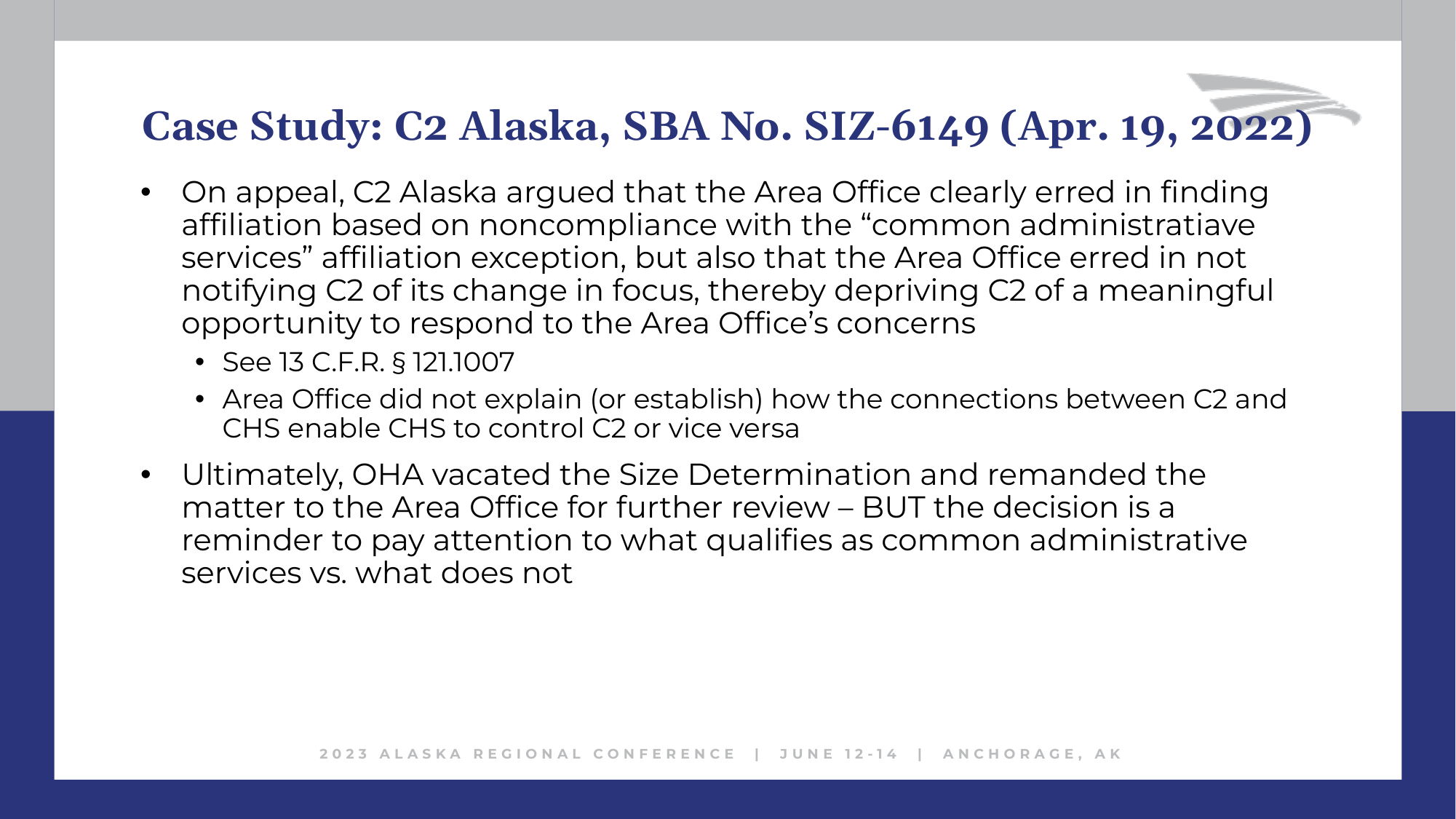

Case Study: C2 Alaska, SBA No. SIZ-6149 (Apr. 19, 2022)
On appeal, C2 Alaska argued that the Area Office clearly erred in finding affiliation based on noncompliance with the “common administratiave services” affiliation exception, but also that the Area Office erred in not notifying C2 of its change in focus, thereby depriving C2 of a meaningful opportunity to respond to the Area Office’s concerns
See 13 C.F.R. § 121.1007
Area Office did not explain (or establish) how the connections between C2 and CHS enable CHS to control C2 or vice versa
Ultimately, OHA vacated the Size Determination and remanded the matter to the Area Office for further review – BUT the decision is a reminder to pay attention to what qualifies as common administrative services vs. what does not